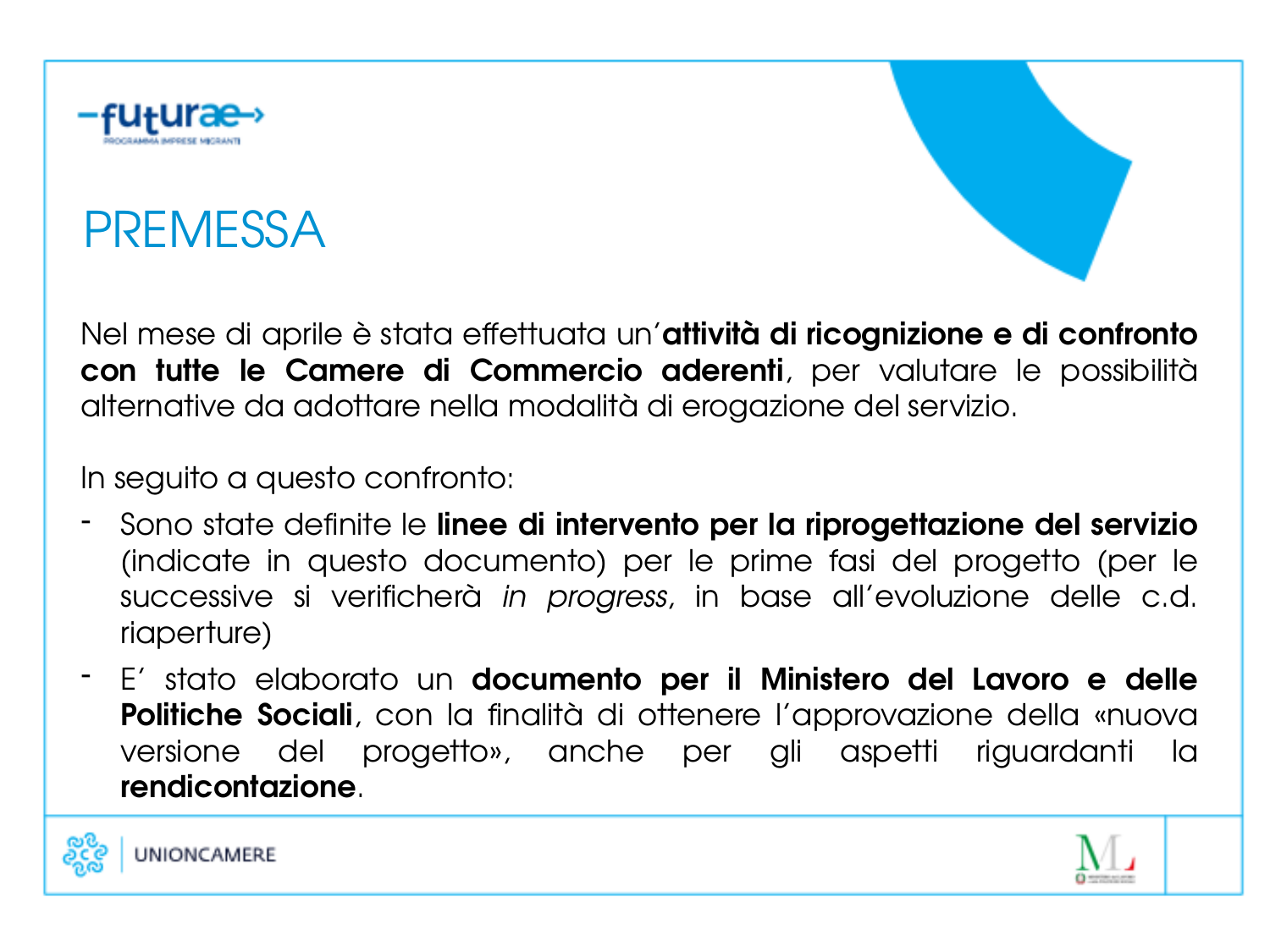

PREMESSA
Nel mese di aprile è stata effettuata un’attività di ricognizione e di confronto con tutte le Camere di Commercio aderenti, per valutare le possibilità alternative da adottare nella modalità di erogazione del servizio.

In seguito a questo confronto:
Sono state definite le linee di intervento per la riprogettazione del servizio (indicate in questo documento) per le prime fasi del progetto (per le successive si verificherà in progress, in base all’evoluzione delle c.d. riaperture)
E’ stato elaborato un documento per il Ministero del Lavoro e delle Politiche Sociali, con la finalità di ottenere l’approvazione della «nuova versione del progetto», anche per gli aspetti riguardanti la rendicontazione.